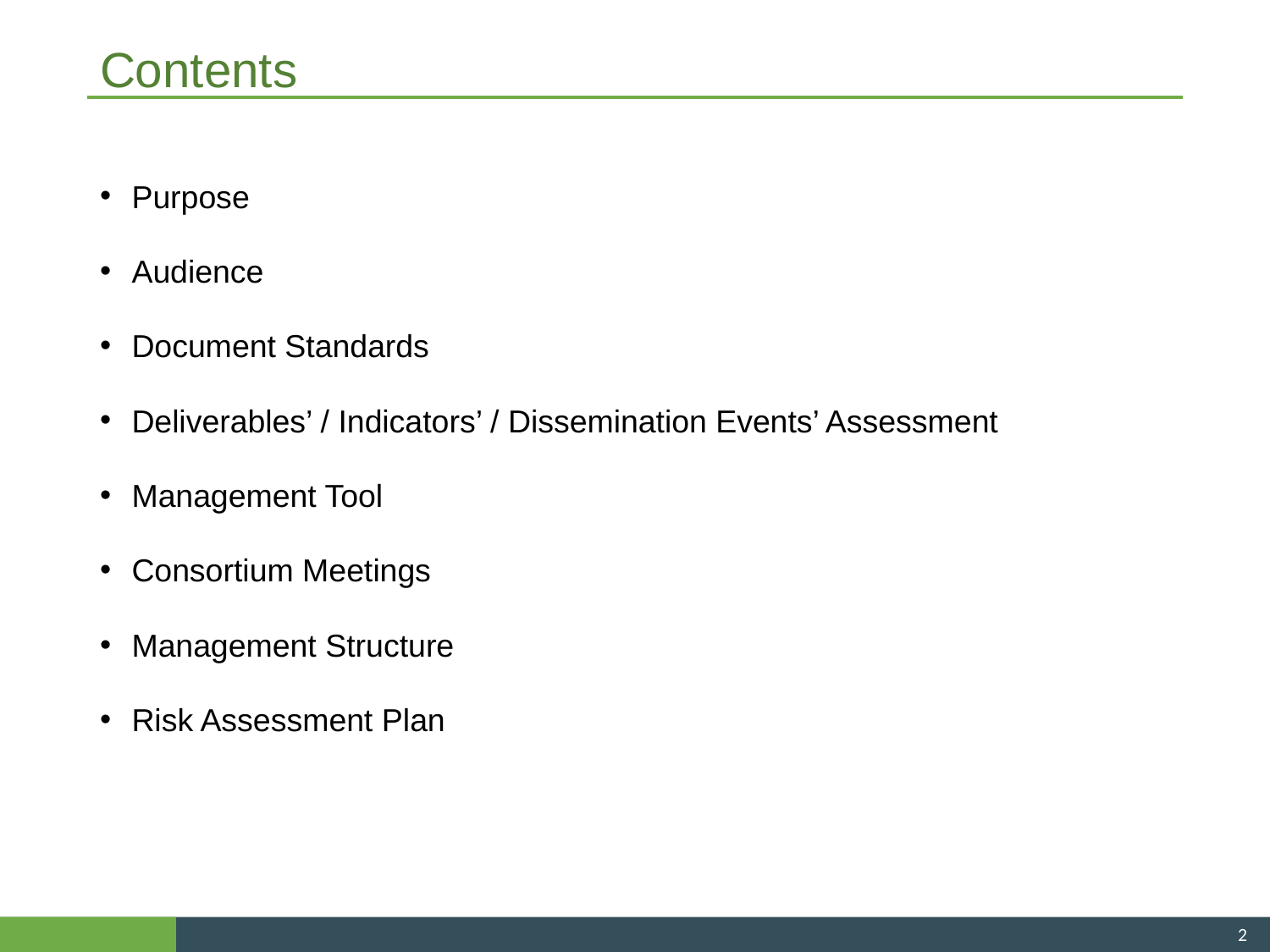

# Contents
Purpose
Audience
Document Standards
Deliverables’ / Indicators’ / Dissemination Events’ Assessment
Management Tool
Consortium Meetings
Management Structure
Risk Assessment Plan

2